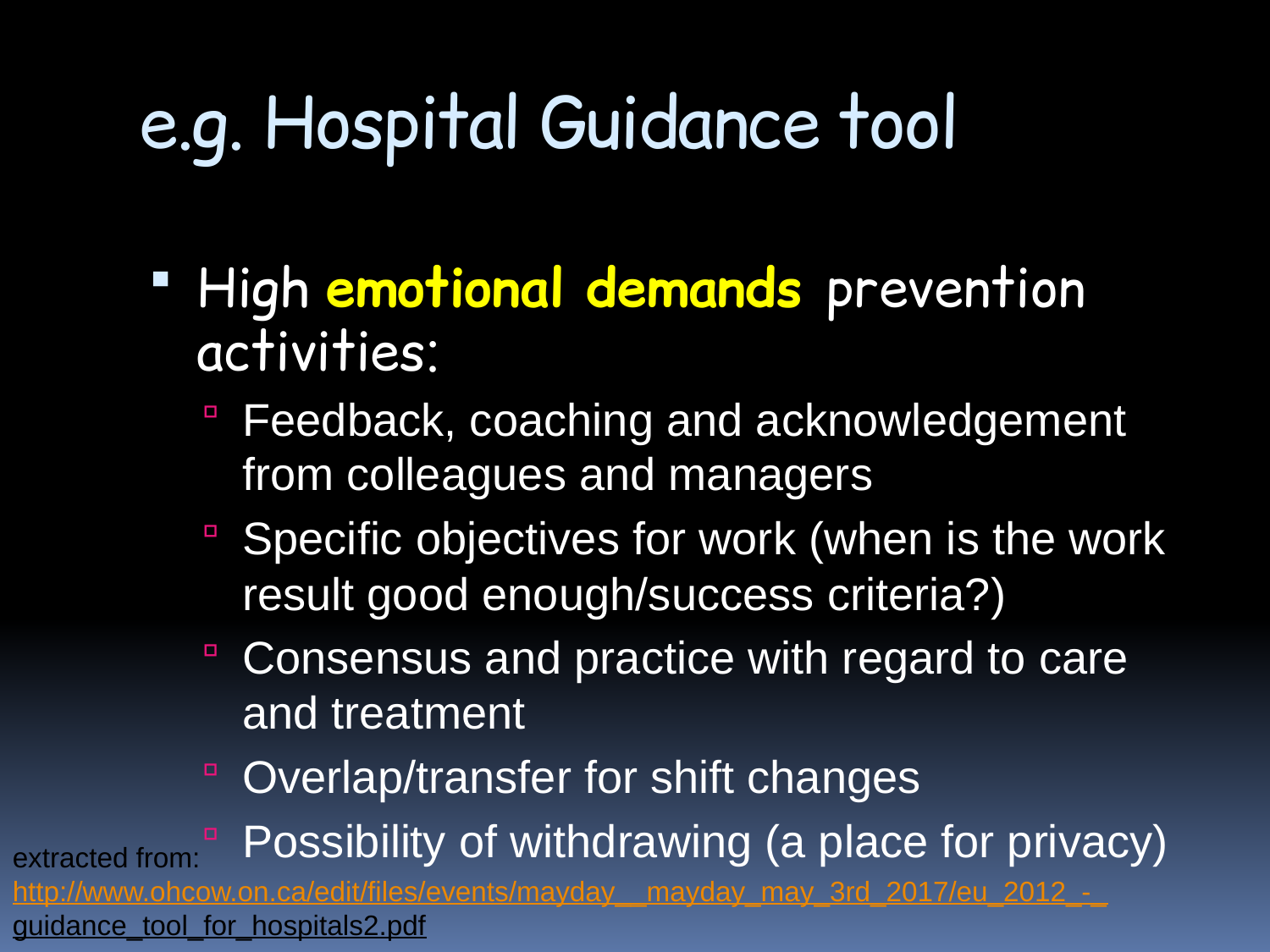

# e.g. Hospital Guidance tool
High emotional demands prevention activities:
Feedback, coaching and acknowledgement from colleagues and managers
Specific objectives for work (when is the work result good enough/success criteria?)
Consensus and practice with regard to care and treatment
Overlap/transfer for shift changes
Possibility of withdrawing (a place for privacy)
extracted from: http://www.ohcow.on.ca/edit/files/events/mayday__mayday_may_3rd_2017/eu_2012_-_guidance_tool_for_hospitals2.pdf